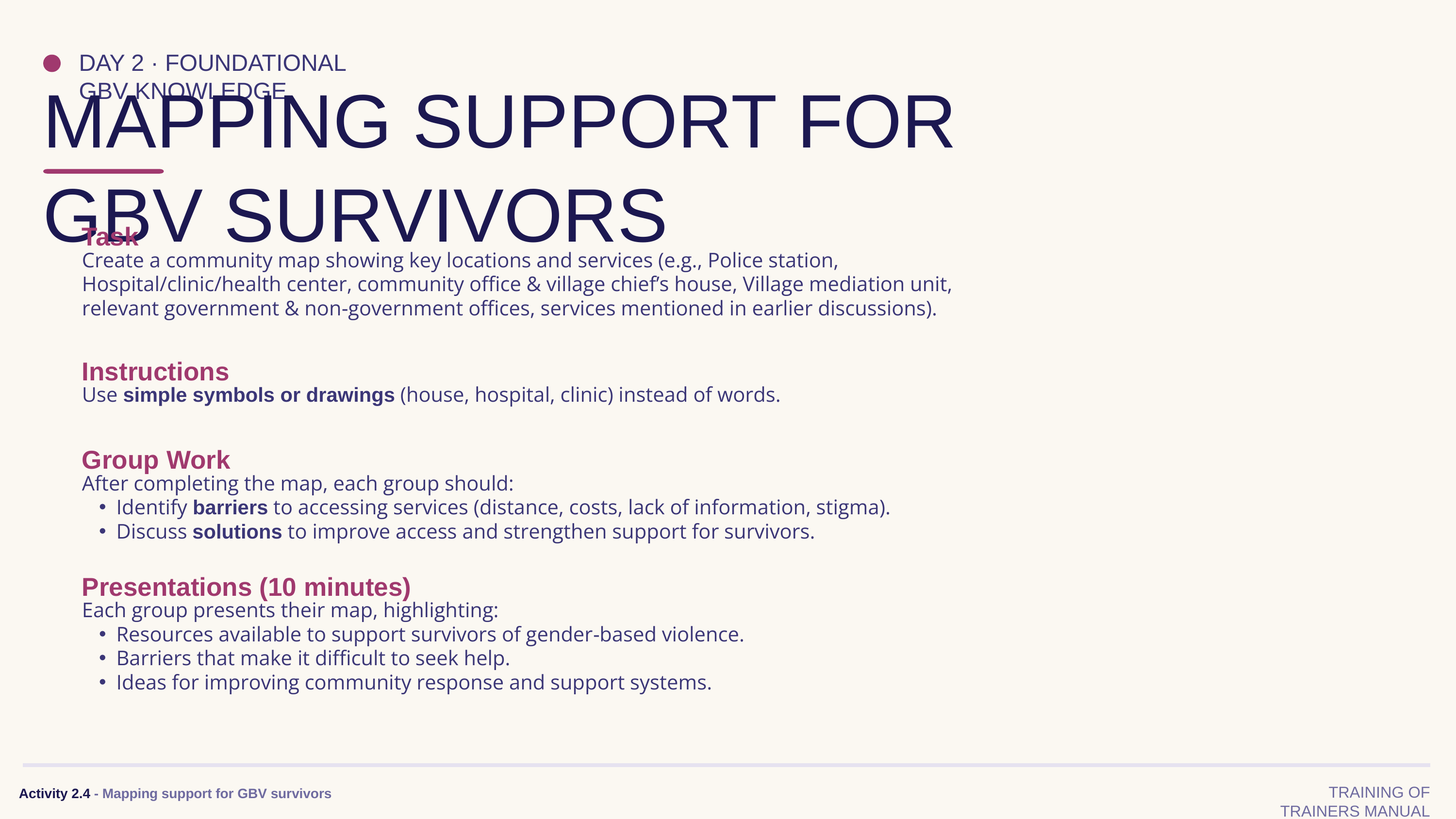

DAY 2 · FOUNDATIONAL GBV KNOWLEDGE

MAPPING SUPPORT FOR GBV SURVIVORS

Task
Create a community map showing key locations and services (e.g., Police station, Hospital/clinic/health center, community office & village chief’s house, Village mediation unit, relevant government & non‑government offices, services mentioned in earlier discussions).
Instructions
Use simple symbols or drawings (house, hospital, clinic) instead of words.
Group Work
After completing the map, each group should:
Identify barriers to accessing services (distance, costs, lack of information, stigma).
Discuss solutions to improve access and strengthen support for survivors.
Presentations (10 minutes)
Each group presents their map, highlighting:
Resources available to support survivors of gender‑based violence.
Barriers that make it difficult to seek help.
Ideas for improving community response and support systems.

TRAINING OF TRAINERS MANUAL
Activity 2.4 - Mapping support for GBV survivors